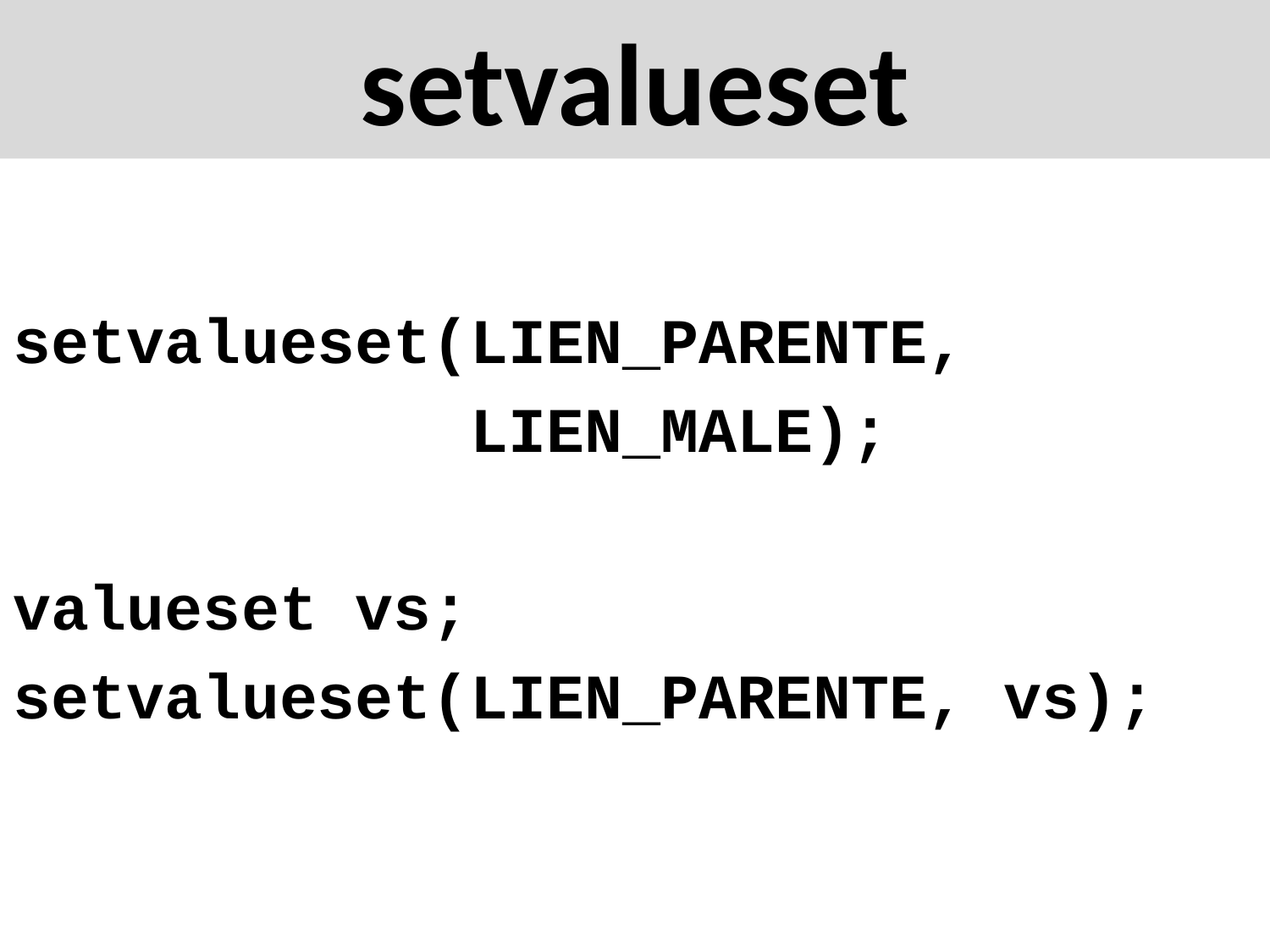

# setvalueset

setvalueset(LIEN_PARENTE,
            LIEN_MALE);

valueset vs;
setvalueset(LIEN_PARENTE, vs);